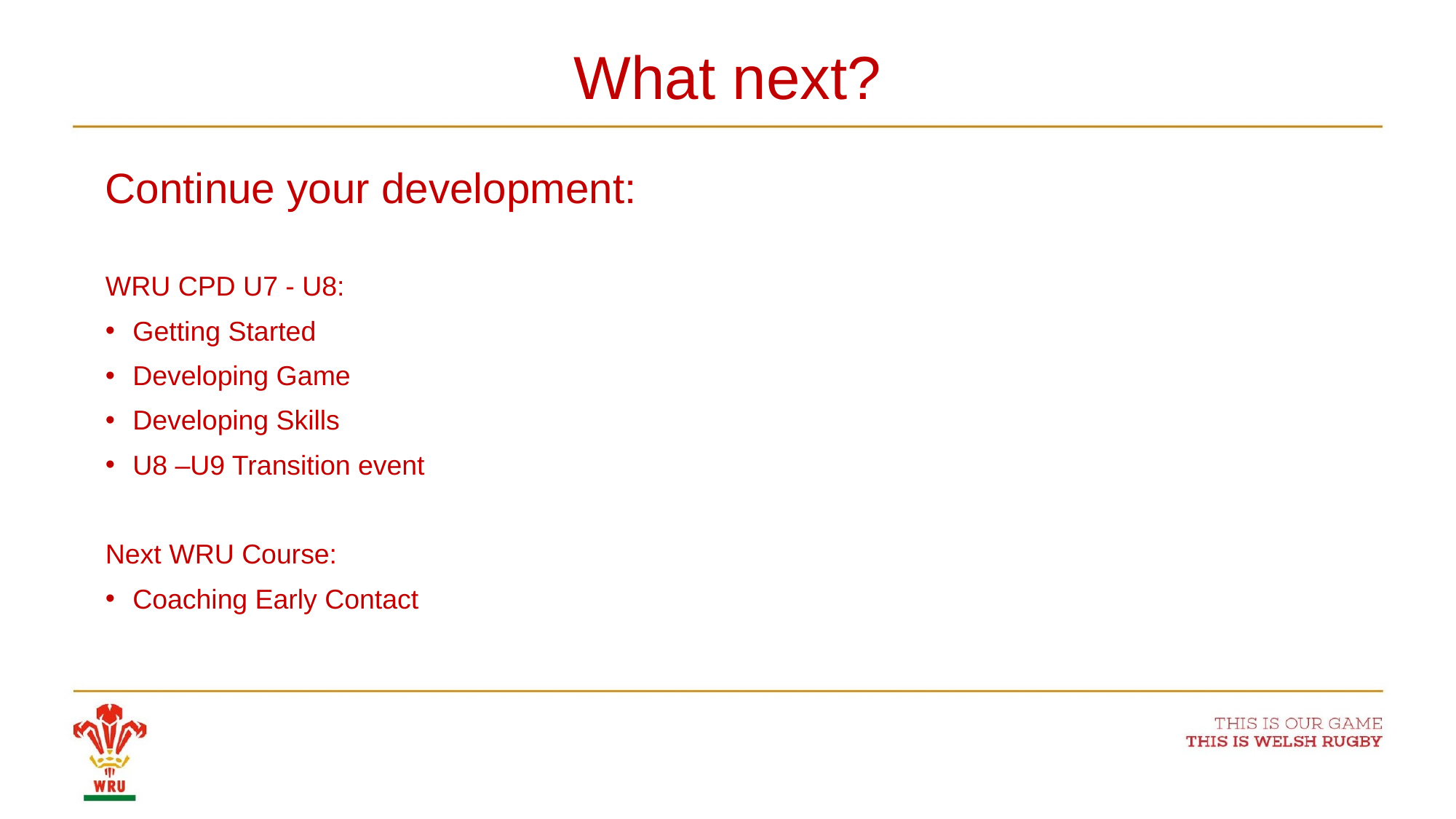

# What next?
Continue your development:

WRU CPD U7 - U8:
Getting Started
Developing Game
Developing Skills
U8 –U9 Transition event

Next WRU Course:
Coaching Early Contact